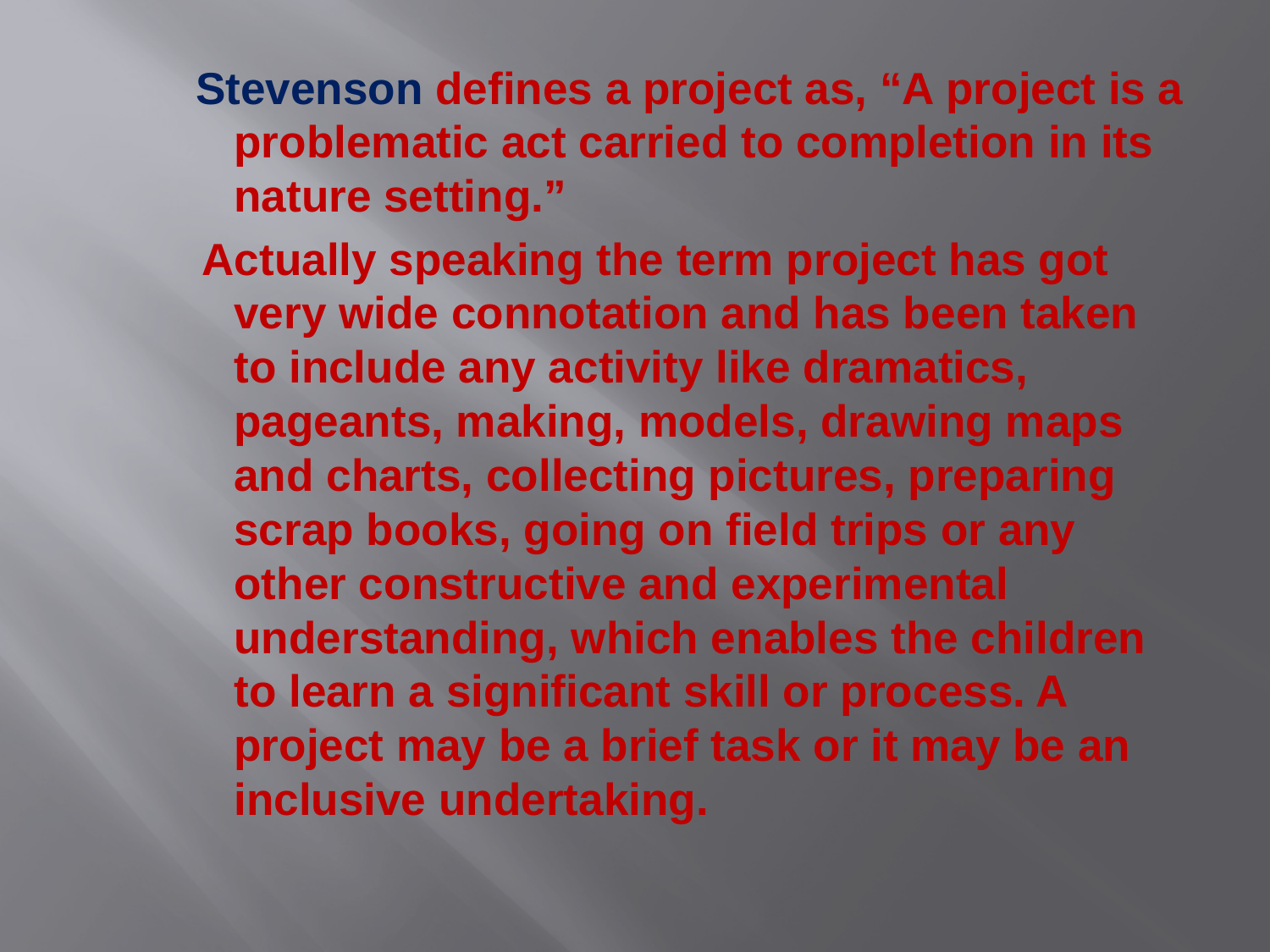

Stevenson defines a project as, “A project is a problematic act carried to completion in its nature setting.”
     Actually speaking the term project has got very wide connotation and has been taken to include any activity like dramatics, pageants, making, models, drawing maps and charts, collecting pictures, preparing scrap books, going on field trips or any other constructive and experimental understanding, which enables the children to learn a significant skill or process. A project may be a brief task or it may be an inclusive undertaking.